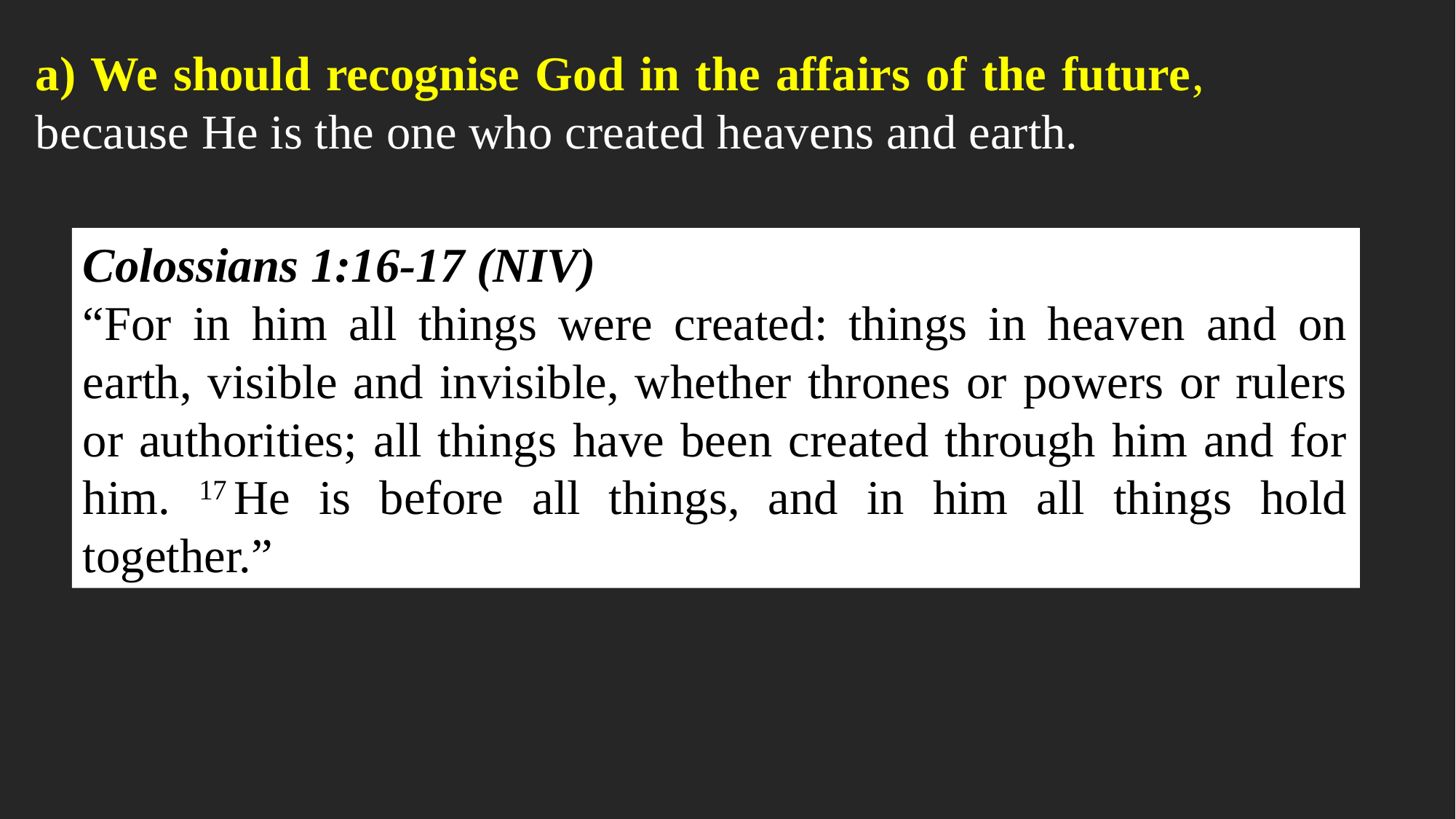

a) We should recognise God in the affairs of the future,  	because He is the one who created heavens and earth.
Colossians 1:16-17 (NIV)
“For in him all things were created: things in heaven and on earth, visible and invisible, whether thrones or powers or rulers or authorities; all things have been created through him and for him. 17 He is before all things, and in him all things hold together.”